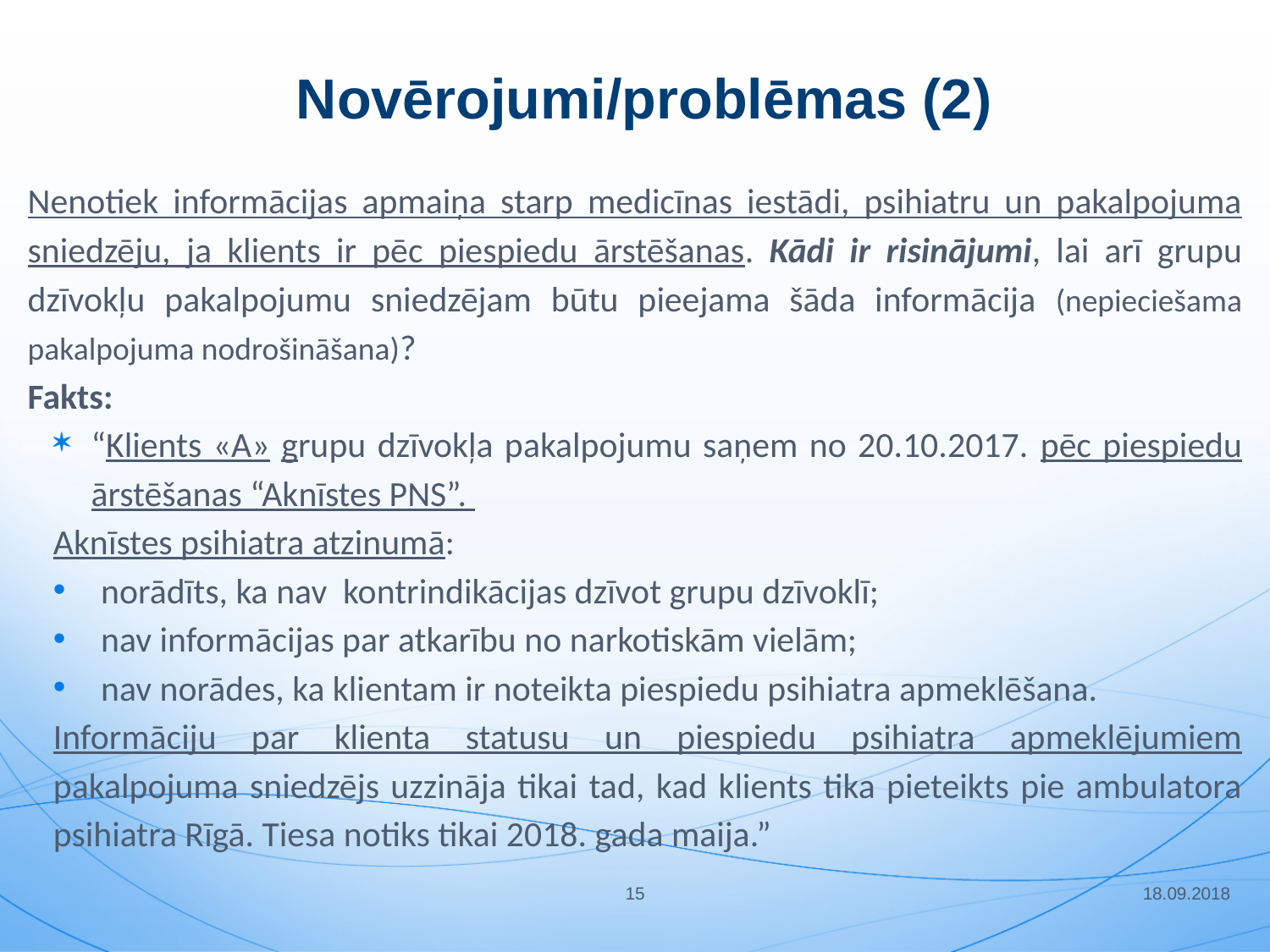

# Novērojumi/problēmas (2)
Nenotiek informācijas apmaiņa starp medicīnas iestādi, psihiatru un pakalpojuma sniedzēju, ja klients ir pēc piespiedu ārstēšanas. Kādi ir risinājumi, lai arī grupu dzīvokļu pakalpojumu sniedzējam būtu pieejama šāda informācija (nepieciešama pakalpojuma nodrošināšana)?
Fakts:
“Klients «A» grupu dzīvokļa pakalpojumu saņem no 20.10.2017. pēc piespiedu ārstēšanas “Aknīstes PNS”.
Aknīstes psihiatra atzinumā:
norādīts, ka nav  kontrindikācijas dzīvot grupu dzīvoklī;
nav informācijas par atkarību no narkotiskām vielām;
nav norādes, ka klientam ir noteikta piespiedu psihiatra apmeklēšana.
Informāciju par klienta statusu un piespiedu psihiatra apmeklējumiem pakalpojuma sniedzējs uzzināja tikai tad, kad klients tika pieteikts pie ambulatora psihiatra Rīgā. Tiesa notiks tikai 2018. gada maija.”

15
18.09.2018